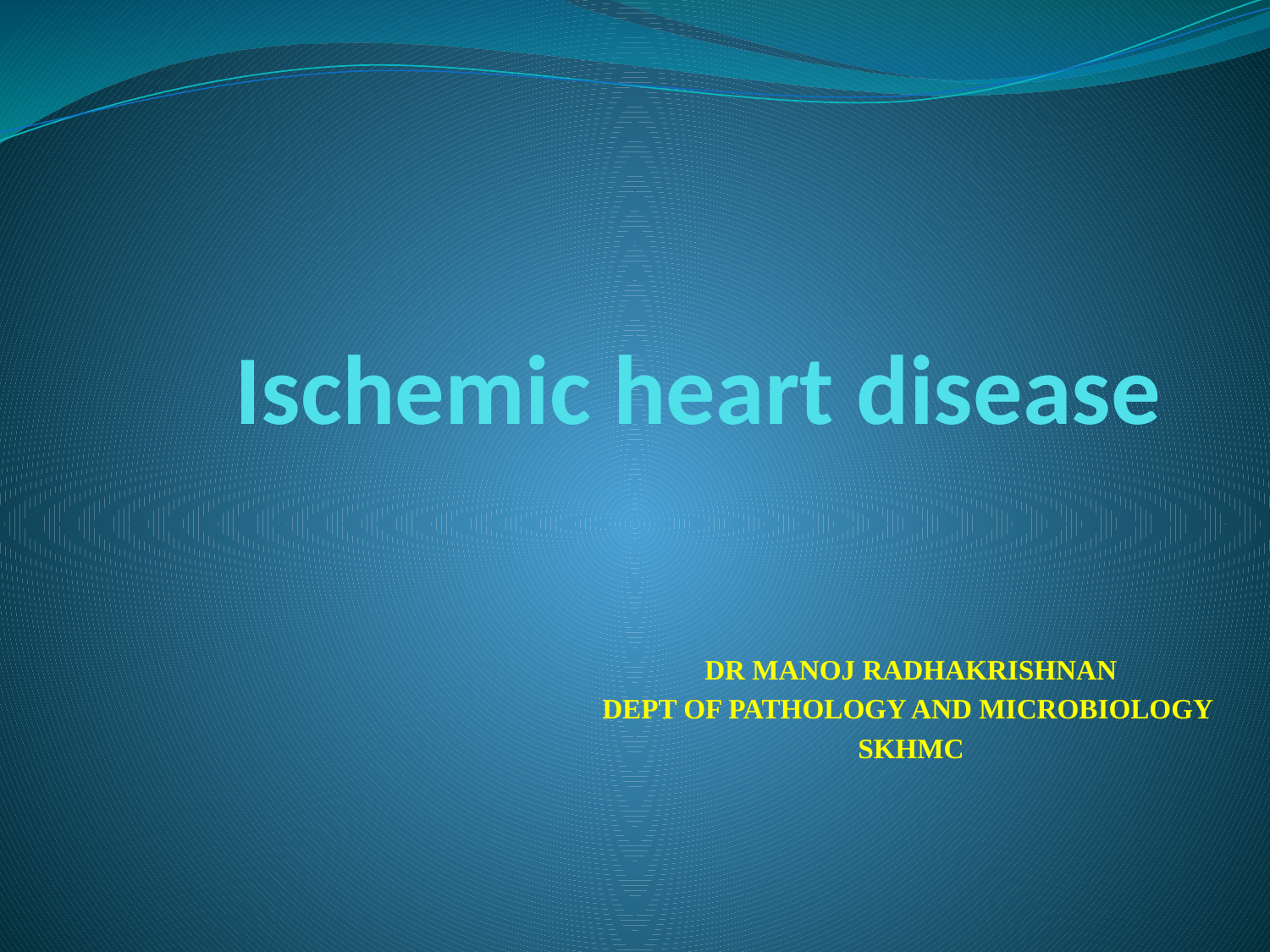

# Ischemic heart disease
DR MANOJ RADHAKRISHNAN
DEPT OF PATHOLOGY AND MICROBIOLOGY
SKHMC